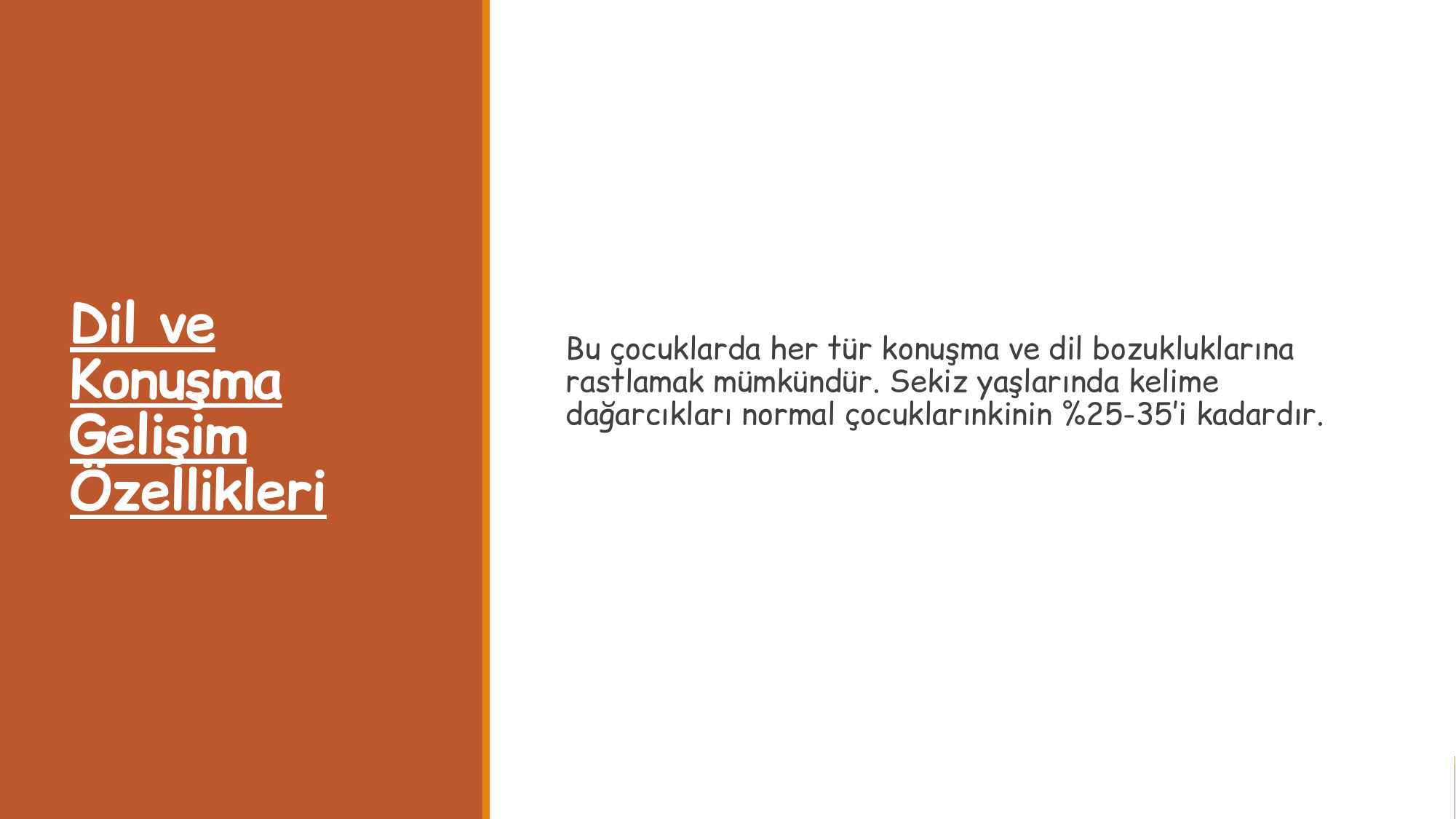

# Dil ve Konuşma Gelişim Özellikleri
Bu çocuklarda her tür konuşma ve dil bozukluklarına rastlamak mümkündür. Sekiz yaşlarında kelime dağarcıkları normal çocuklarınkinin %25-35’i kadardır.